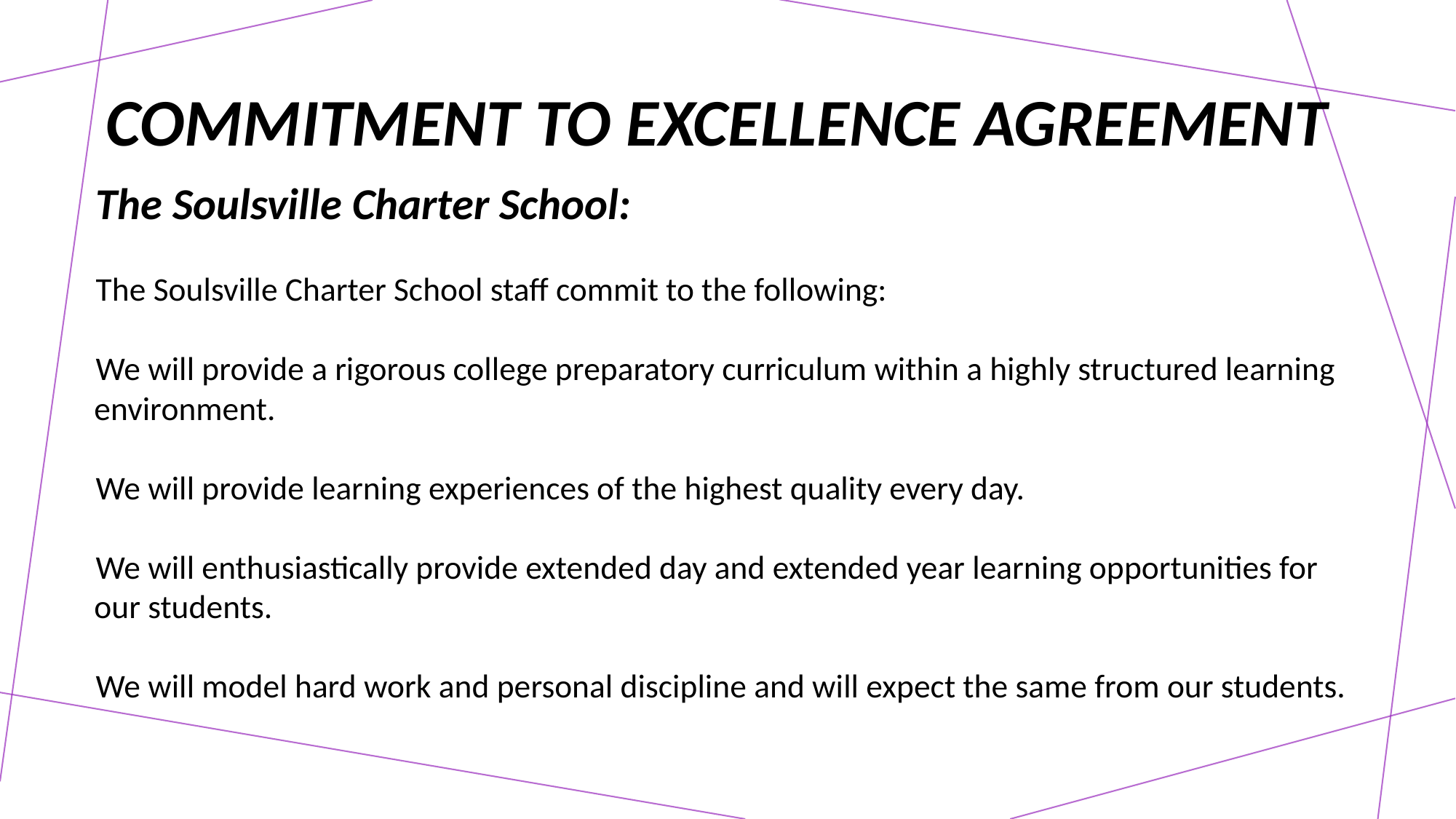

# COMMITMENT TO EXCELLENCE AGREEMENT
The Soulsville Charter School:

The Soulsville Charter School staff commit to the following:

We will provide a rigorous college preparatory curriculum within a highly structured learning environment.

We will provide learning experiences of the highest quality every day.

We will enthusiastically provide extended day and extended year learning opportunities for our students.

We will model hard work and personal discipline and will expect the same from our students.